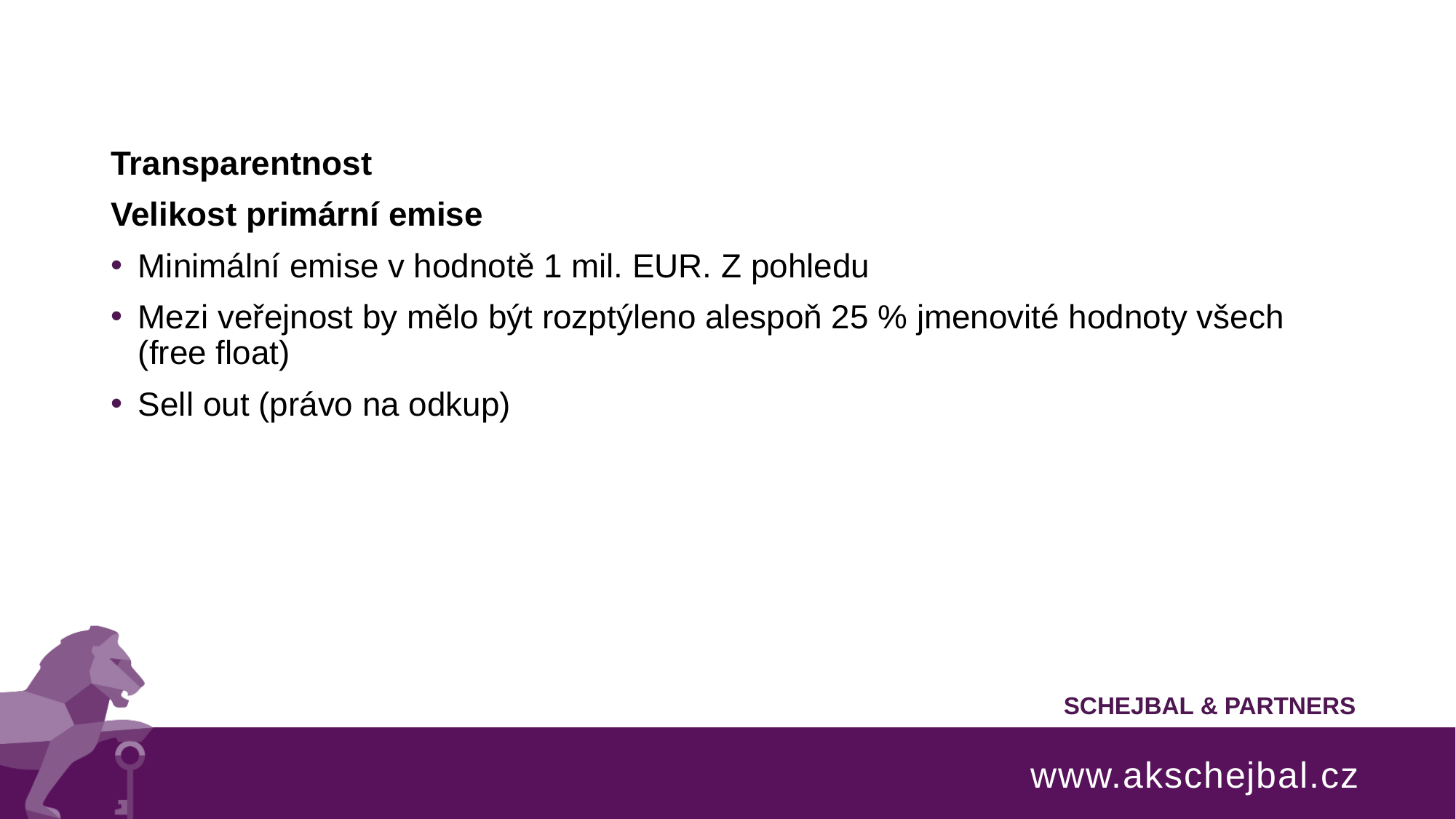

Transparentnost
Velikost primární emise
Minimální emise v hodnotě 1 mil. EUR. Z pohledu
Mezi veřejnost by mělo být rozptýleno alespoň 25 % jmenovité hodnoty všech (free float)
Sell out (právo na odkup)

www.akschejbal.cz